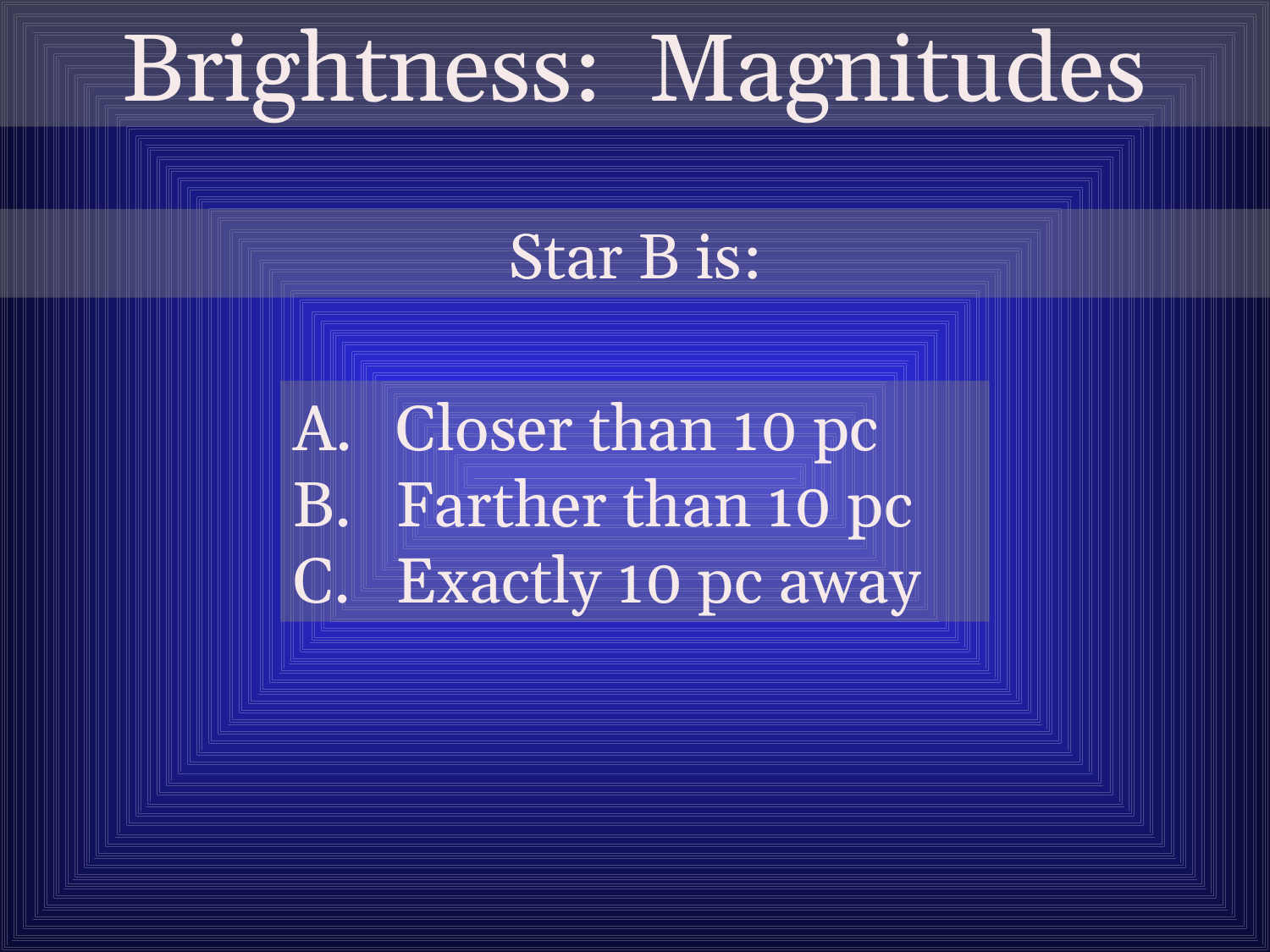

Brightness:  Magnitudes
Star B is:
Closer than 10 pc
Farther than 10 pc
Exactly 10 pc away